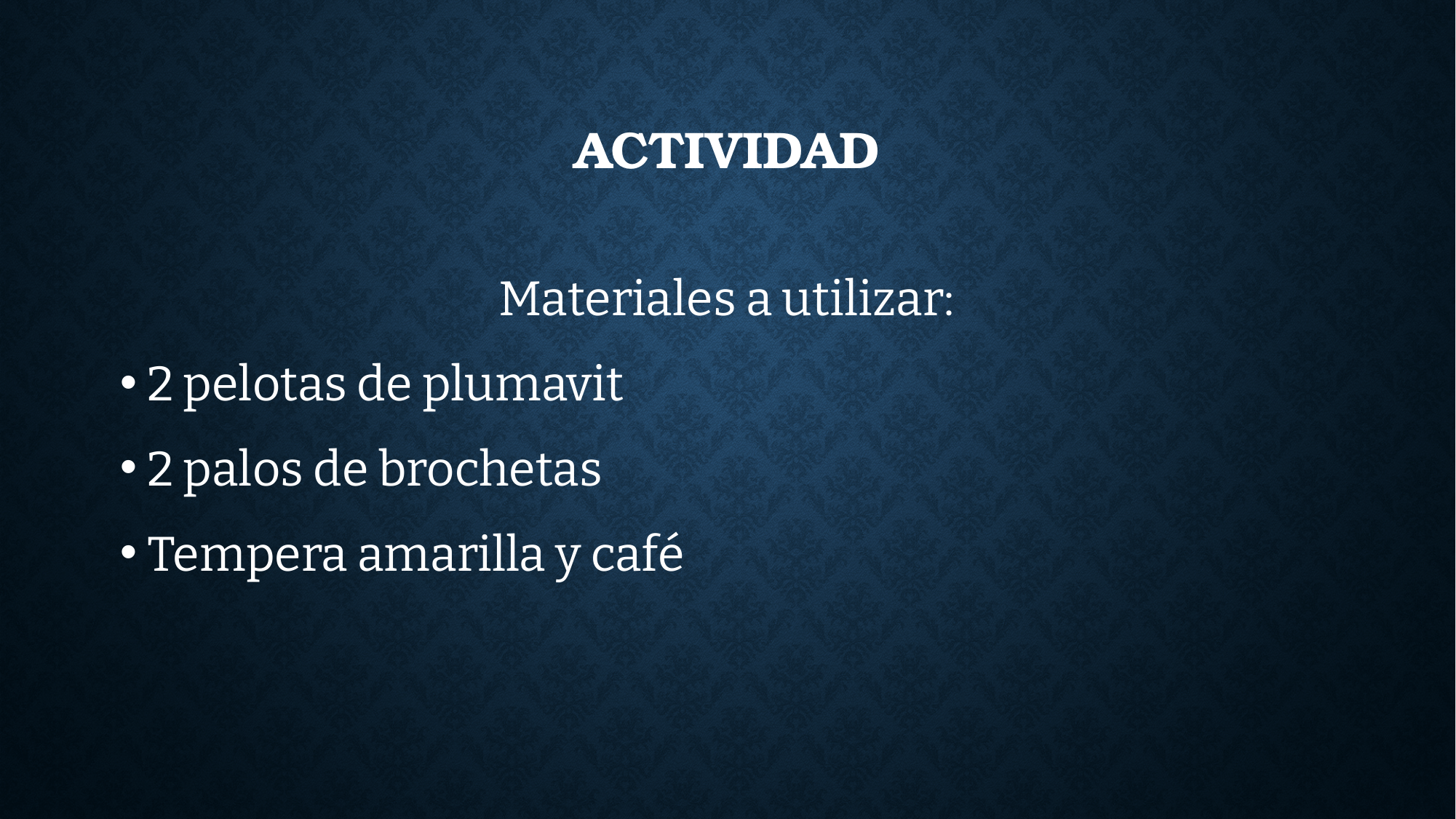

# actividad
Materiales a utilizar:
2 pelotas de plumavit
2 palos de brochetas
Tempera amarilla y café